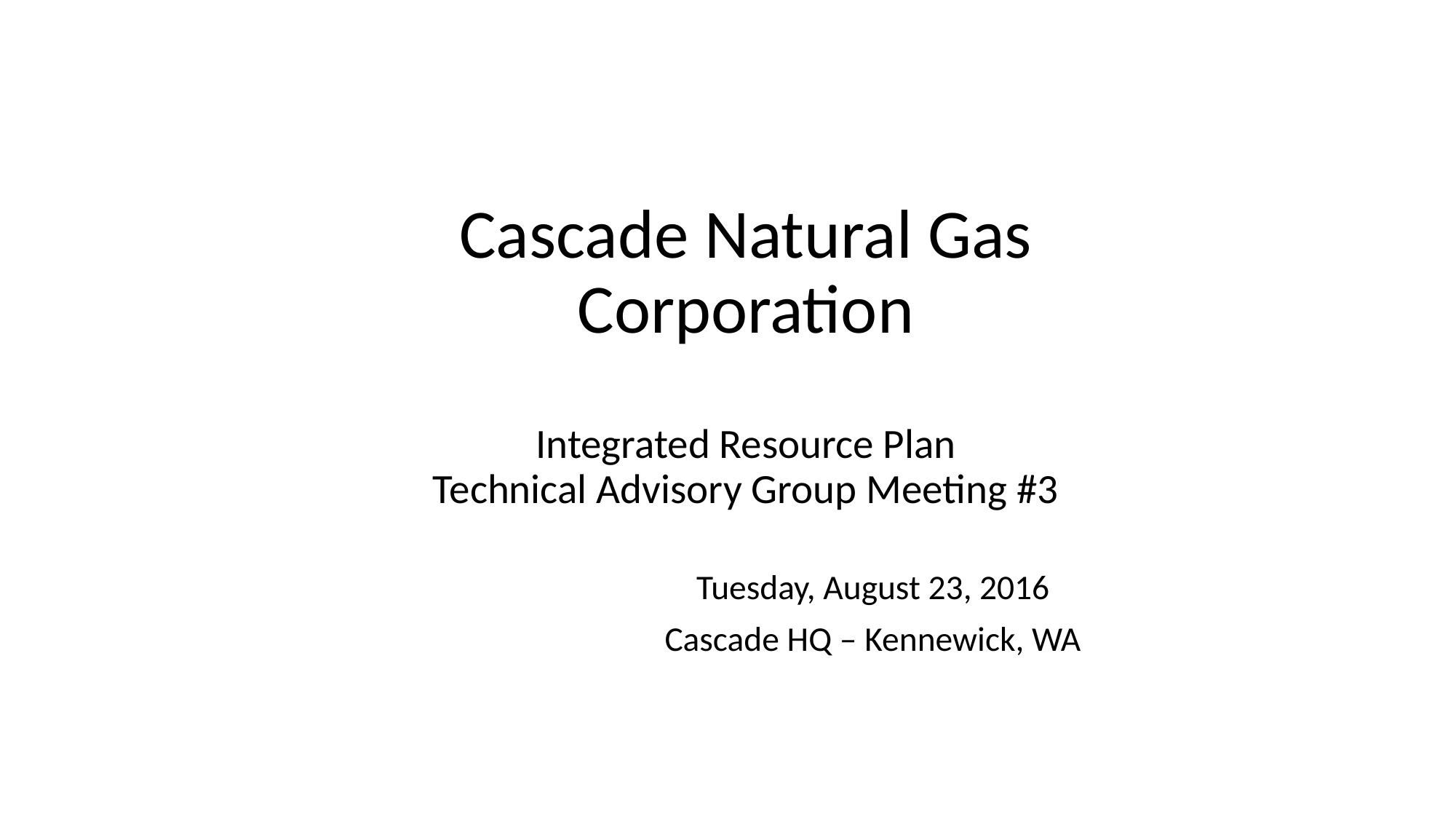

# Cascade Natural Gas Corporation Integrated Resource Plan Technical Advisory Group Meeting #3
Tuesday, August 23, 2016
Cascade HQ – Kennewick, WA